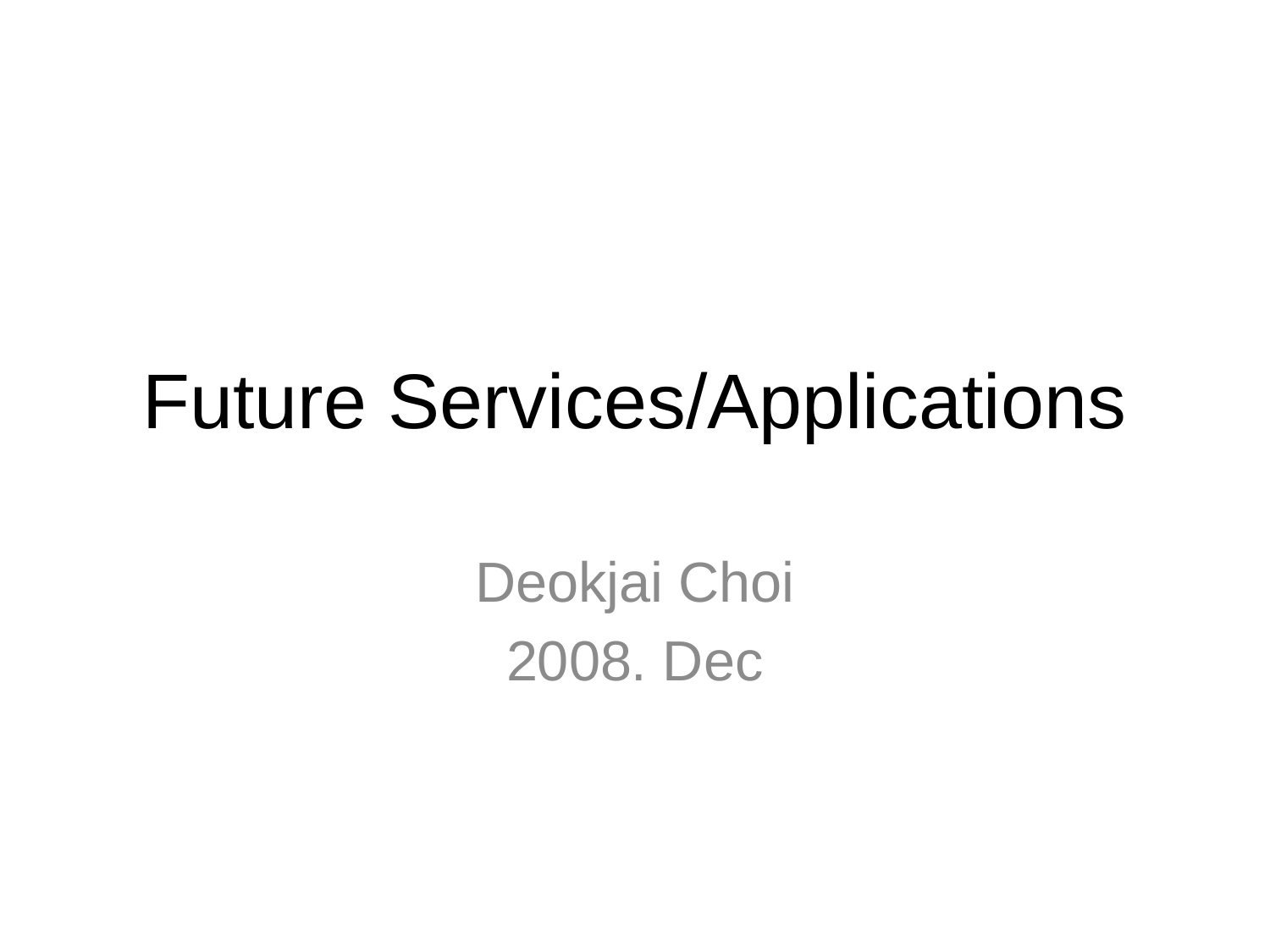

# Future Services/Applications
Deokjai Choi
2008. Dec